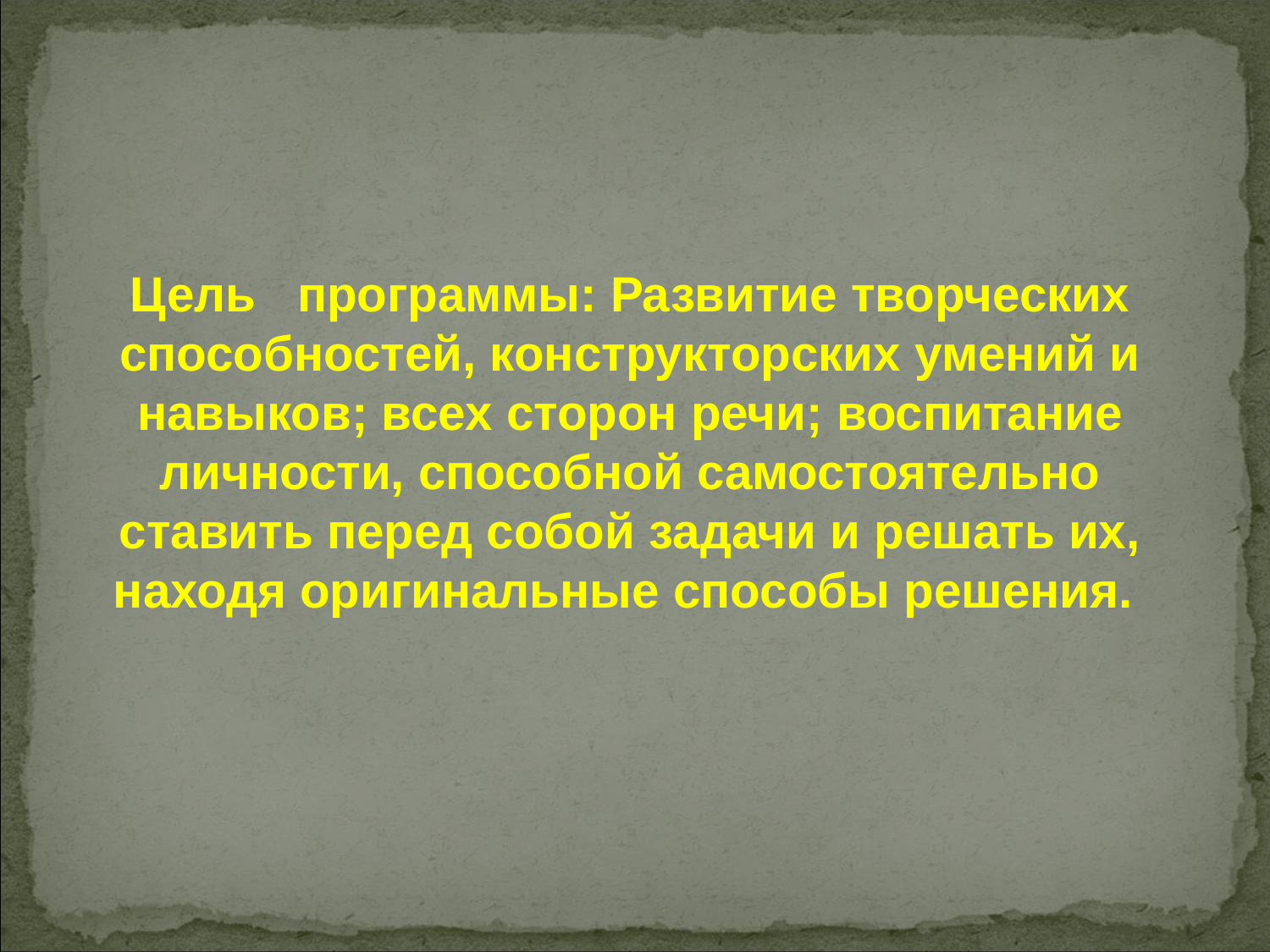

Цель   программы: Развитие творческих способностей, конструкторских умений и навыков; всех сторон речи; воспитание личности, способной самостоятельно ставить перед собой задачи и решать их, находя оригинальные способы решения.